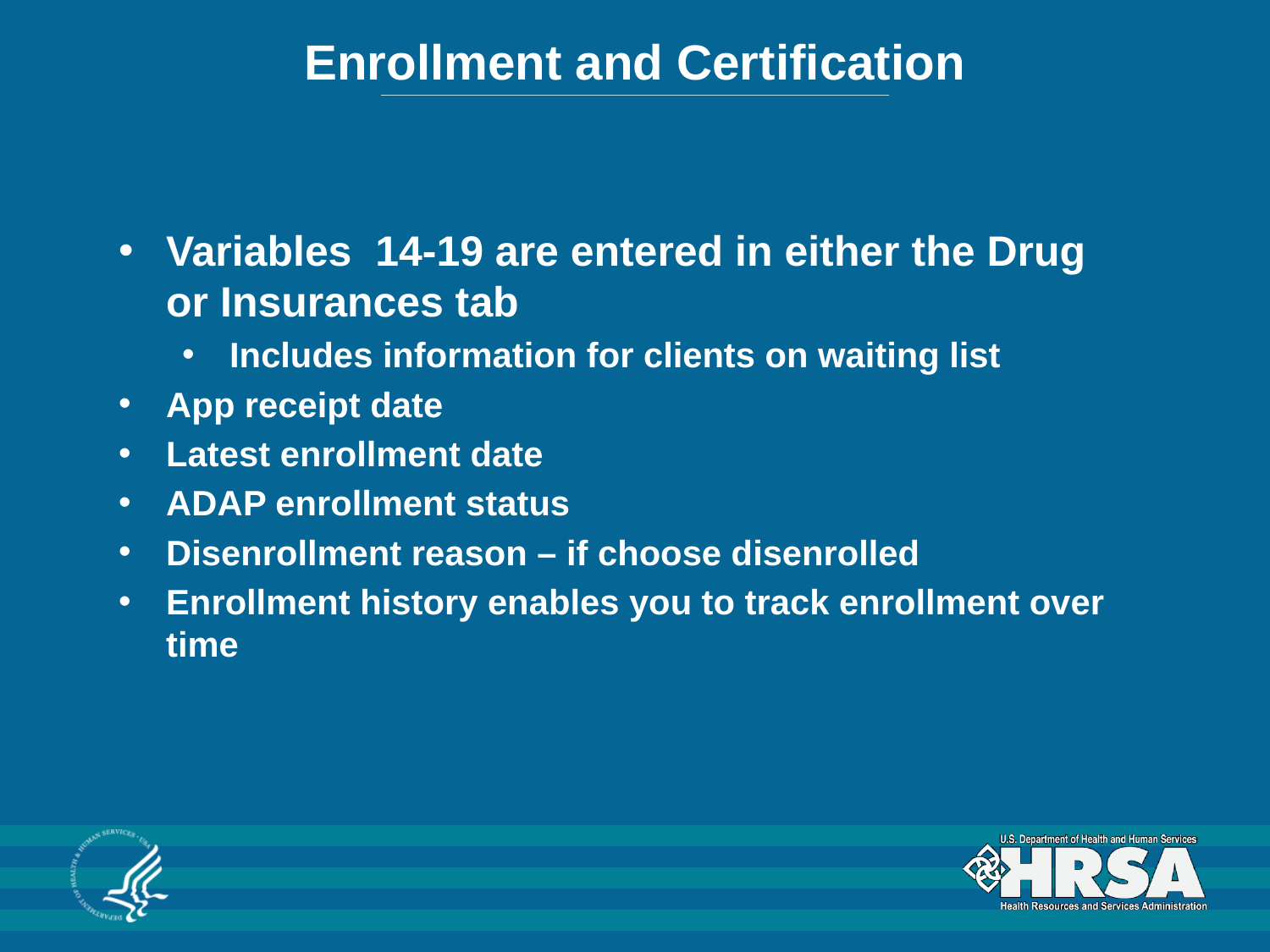

# Enrollment and Certification
Variables  14-19 are entered in either the Drug or Insurances tab
Includes information for clients on waiting list
App receipt date
Latest enrollment date
ADAP enrollment status
Disenrollment reason – if choose disenrolled
Enrollment history enables you to track enrollment over time